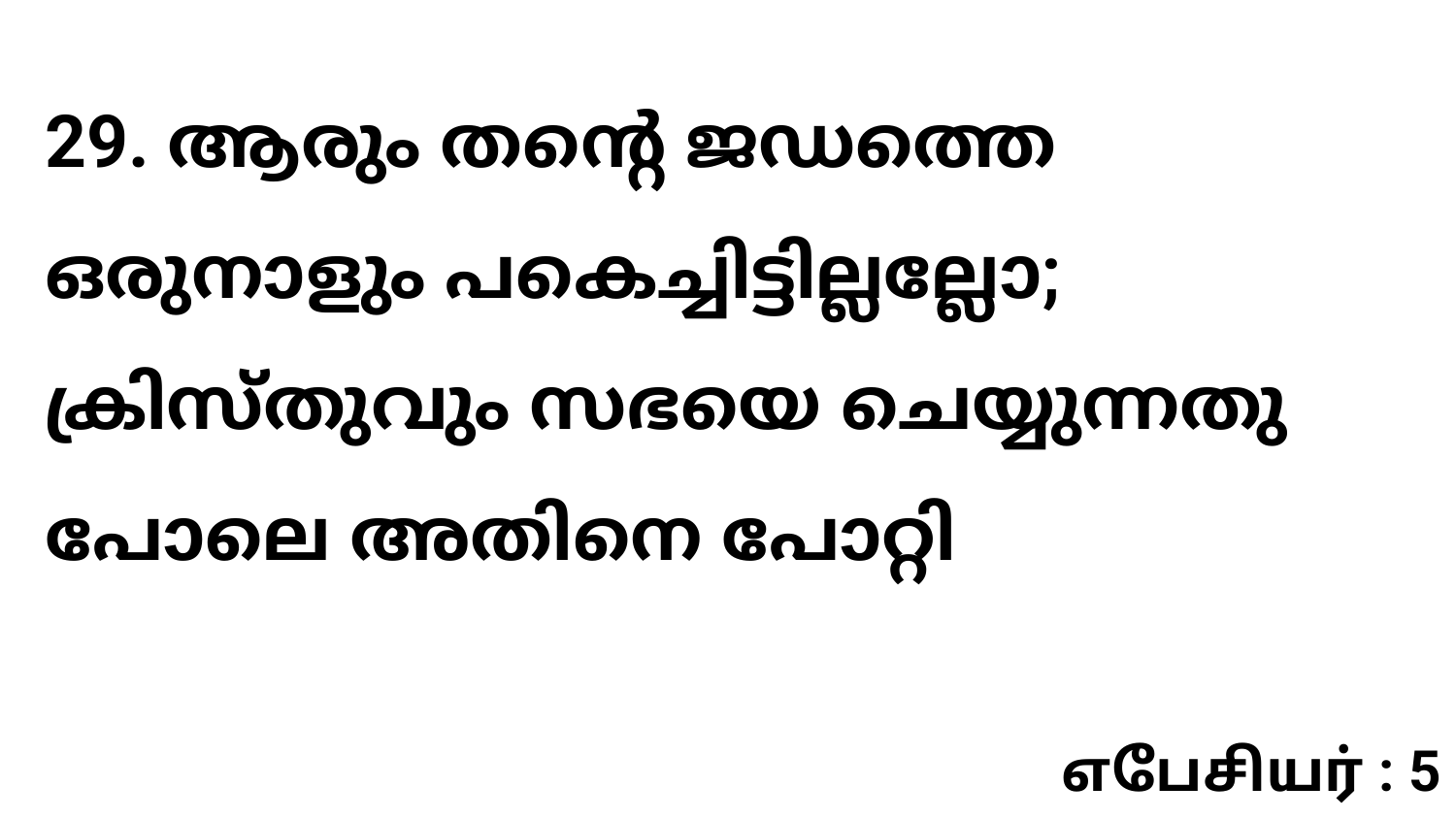

29. ആരും തന്റെ ജഡത്തെ ഒരുനാളും പകെച്ചിട്ടില്ലല്ലോ; ക്രിസ്തുവും സഭയെ ചെയ്യുന്നതു പോലെ അതിനെ പോറ്റി
எபேசியர் : 5